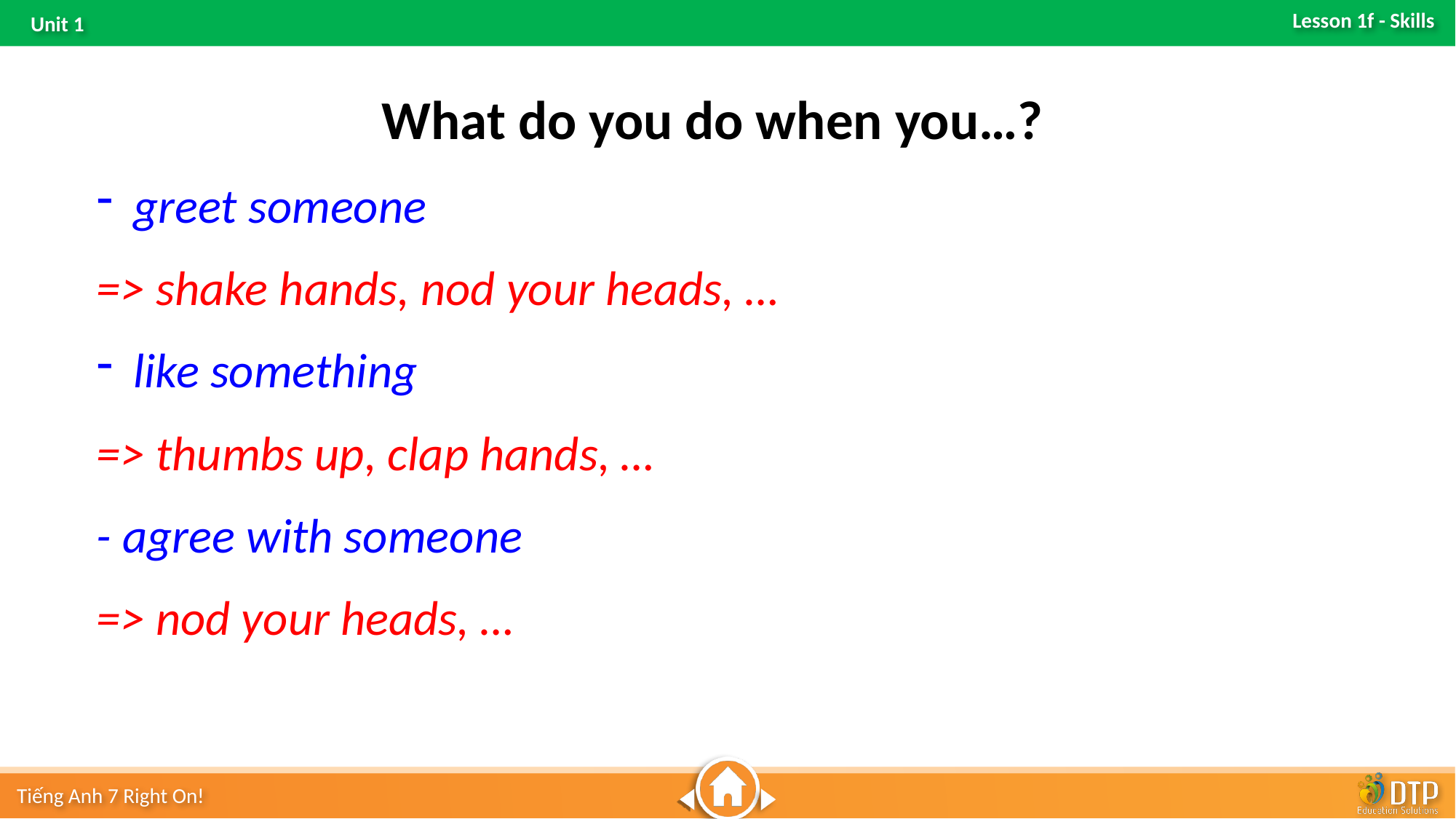

What do you do when you…?
 greet someone
=> shake hands, nod your heads, …
 like something
=> thumbs up, clap hands, …
- agree with someone
=> nod your heads, …